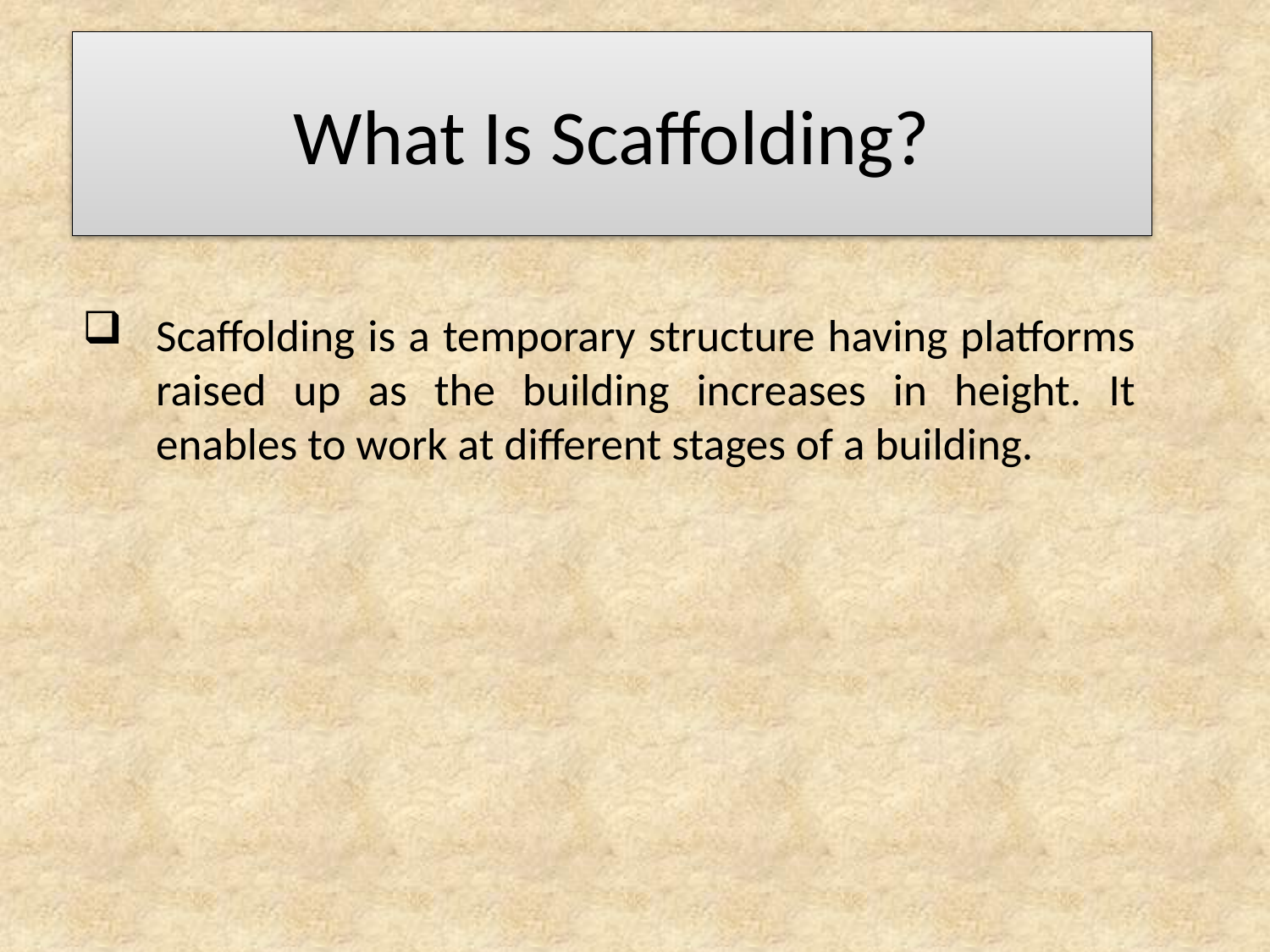

# What Is Scaffolding?
Scaffolding is a temporary structure having platforms raised up as the building increases in height. It enables to work at different stages of a building.